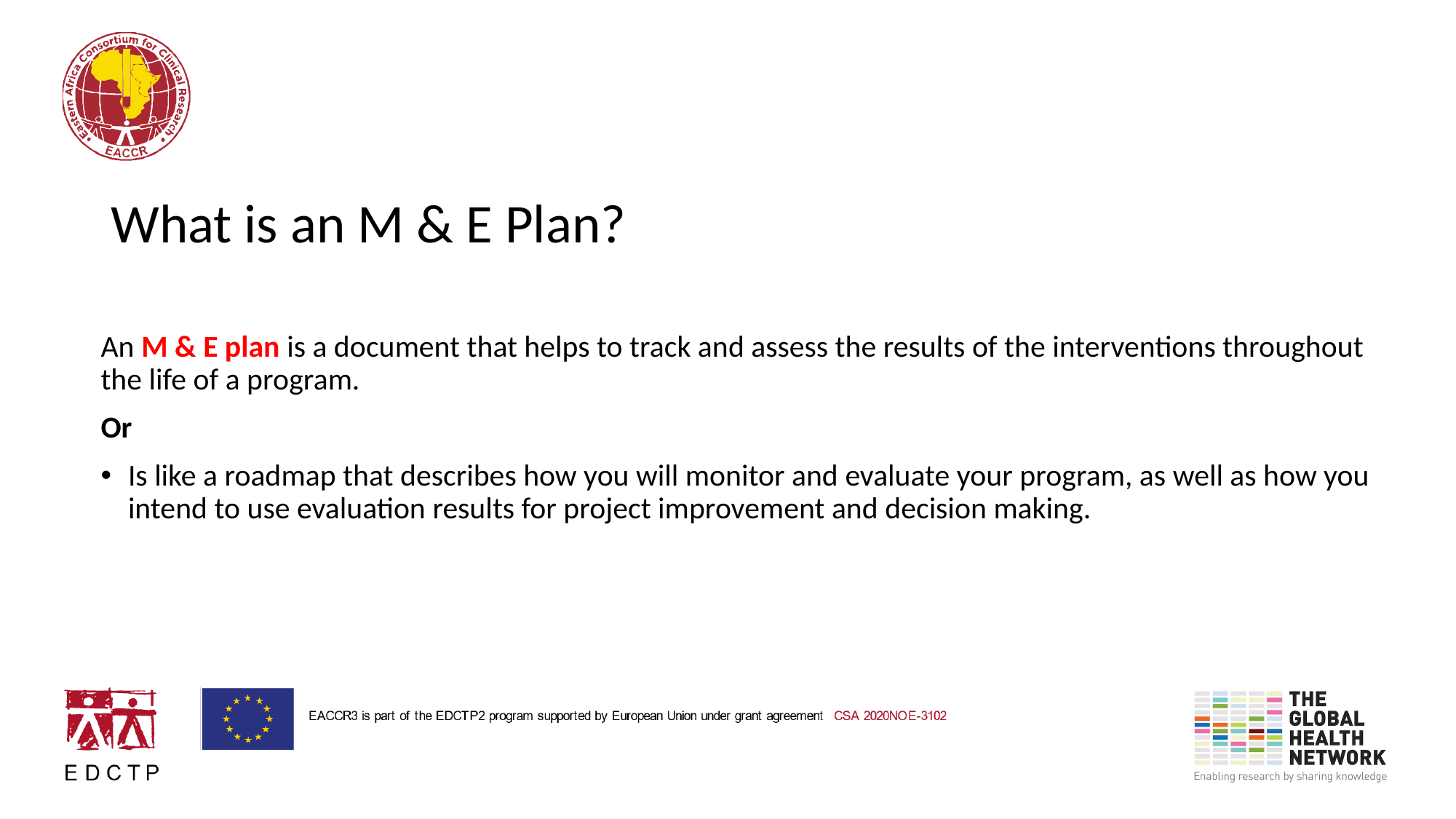

# What is an M & E Plan?
An M & E plan is a document that helps to track and assess the results of the interventions throughout the life of a program.
Or
Is like a roadmap that describes how you will monitor and evaluate your program, as well as how you intend to use evaluation results for project improvement and decision making.